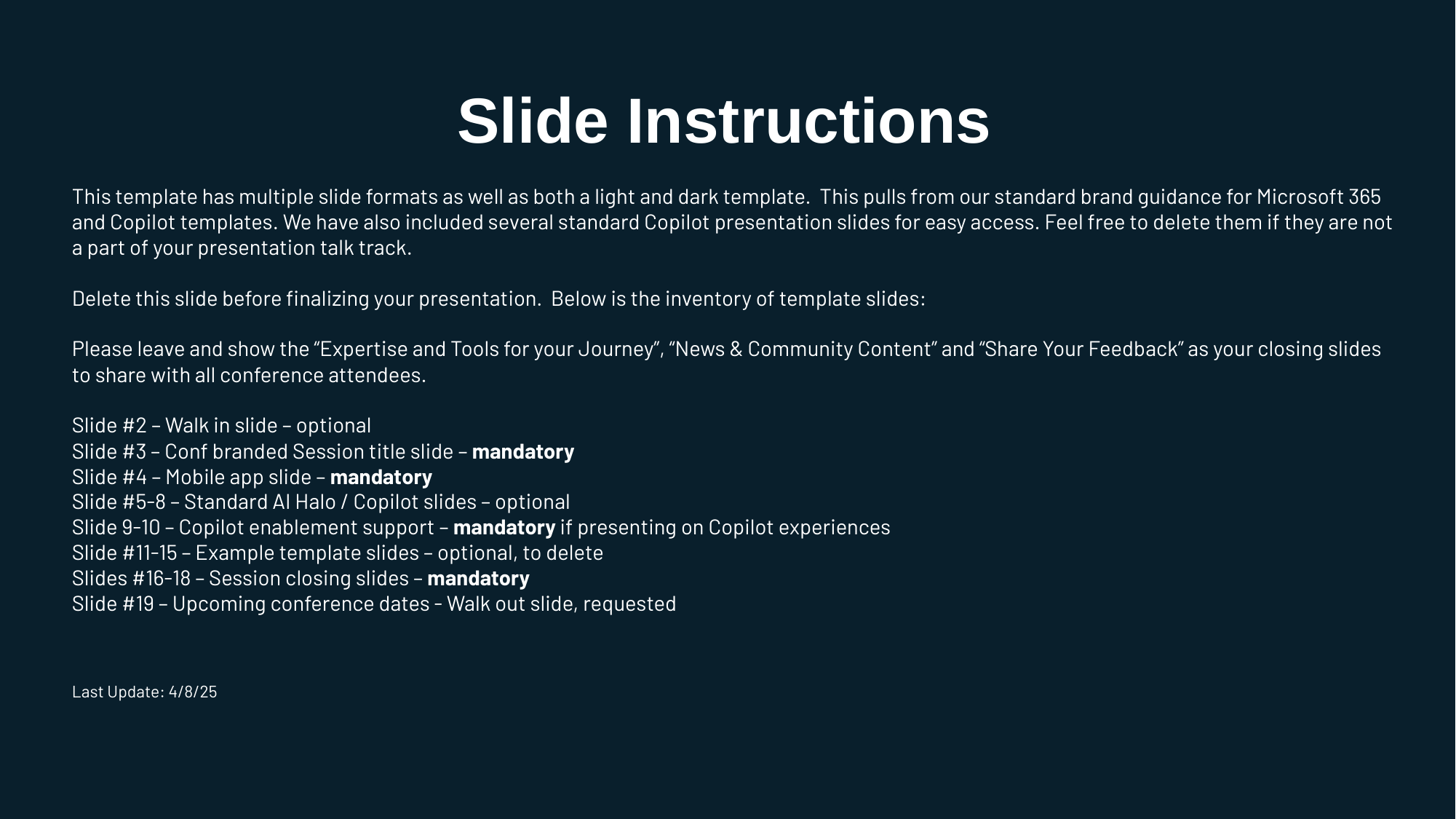

M365 community conference template
Slide Instructions
This template has multiple slide formats as well as both a light and dark template.  This pulls from our standard brand guidance for Microsoft 365 and Copilot templates. We have also included several standard Copilot presentation slides for easy access. Feel free to delete them if they are not a part of your presentation talk track.

Delete this slide before finalizing your presentation.  Below is the inventory of template slides:

Please leave and show the “Expertise and Tools for your Journey”, “News & Community Content” and “Share Your Feedback” as your closing slides to share with all conference attendees.

Slide #2 – Walk in slide – optional
Slide #3 – Conf branded Session title slide – mandatory
Slide #4 – Mobile app slide – mandatory
Slide #5-8 – Standard AI Halo / Copilot slides – optional
Slide 9-10 – Copilot enablement support – mandatory if presenting on Copilot experiences
Slide #11-15 – Example template slides – optional, to delete
Slides #16-18 – Session closing slides – mandatory
Slide #19 – Upcoming conference dates - Walk out slide, requested

Last Update: 4/8/25